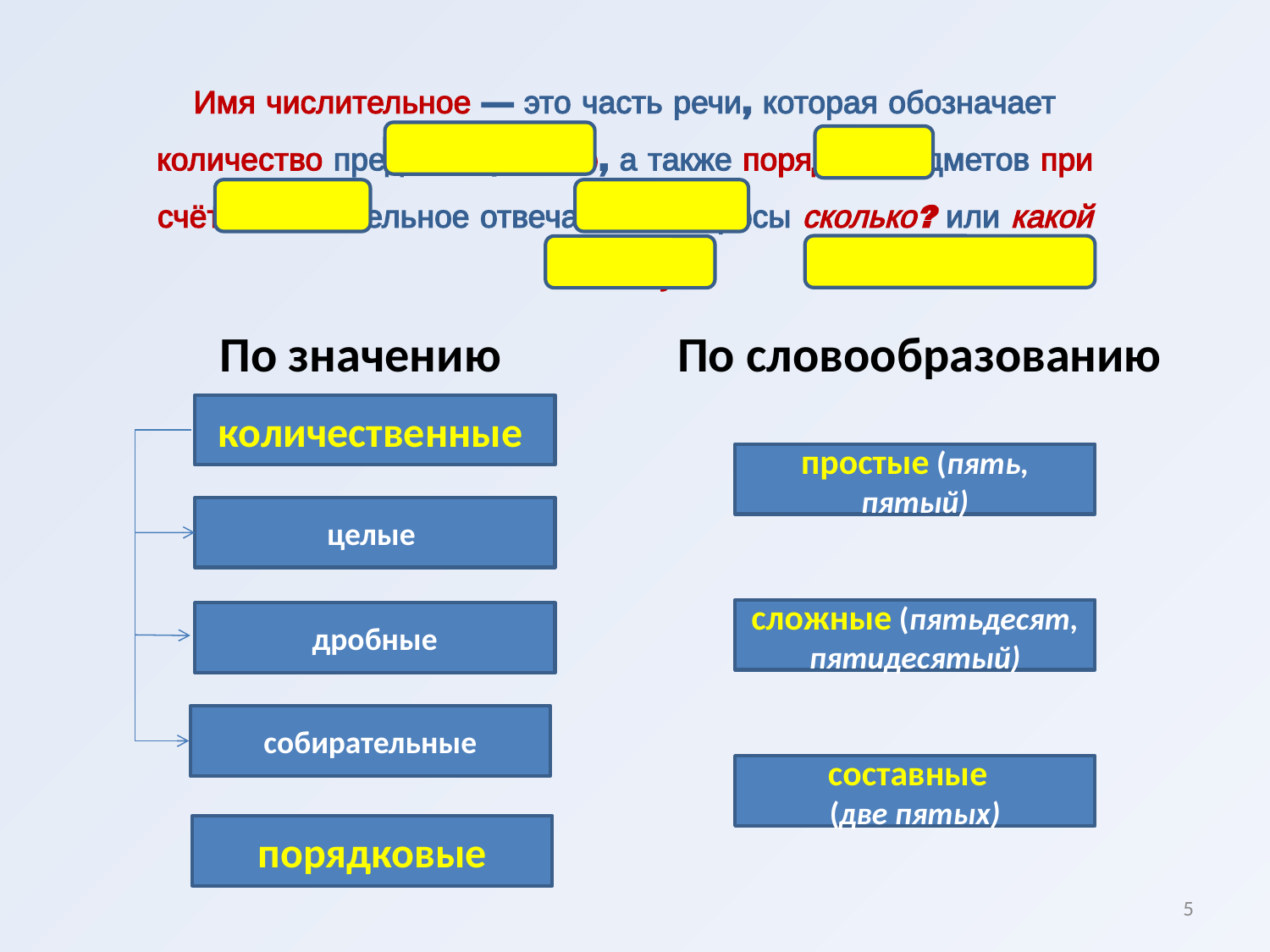

Имя числительное — это часть речи, которая обозначает количество предметов, число, а также порядок предметов при счёте. Числительное отвечает на вопросы сколько? или какой по счету?

По значению
По словообразованию
количественные
простые (пять, пятый)
целые
сложные (пятьдесят, пятидесятый)
дробные
собирательные

составные
(две пятых)
порядковые
5